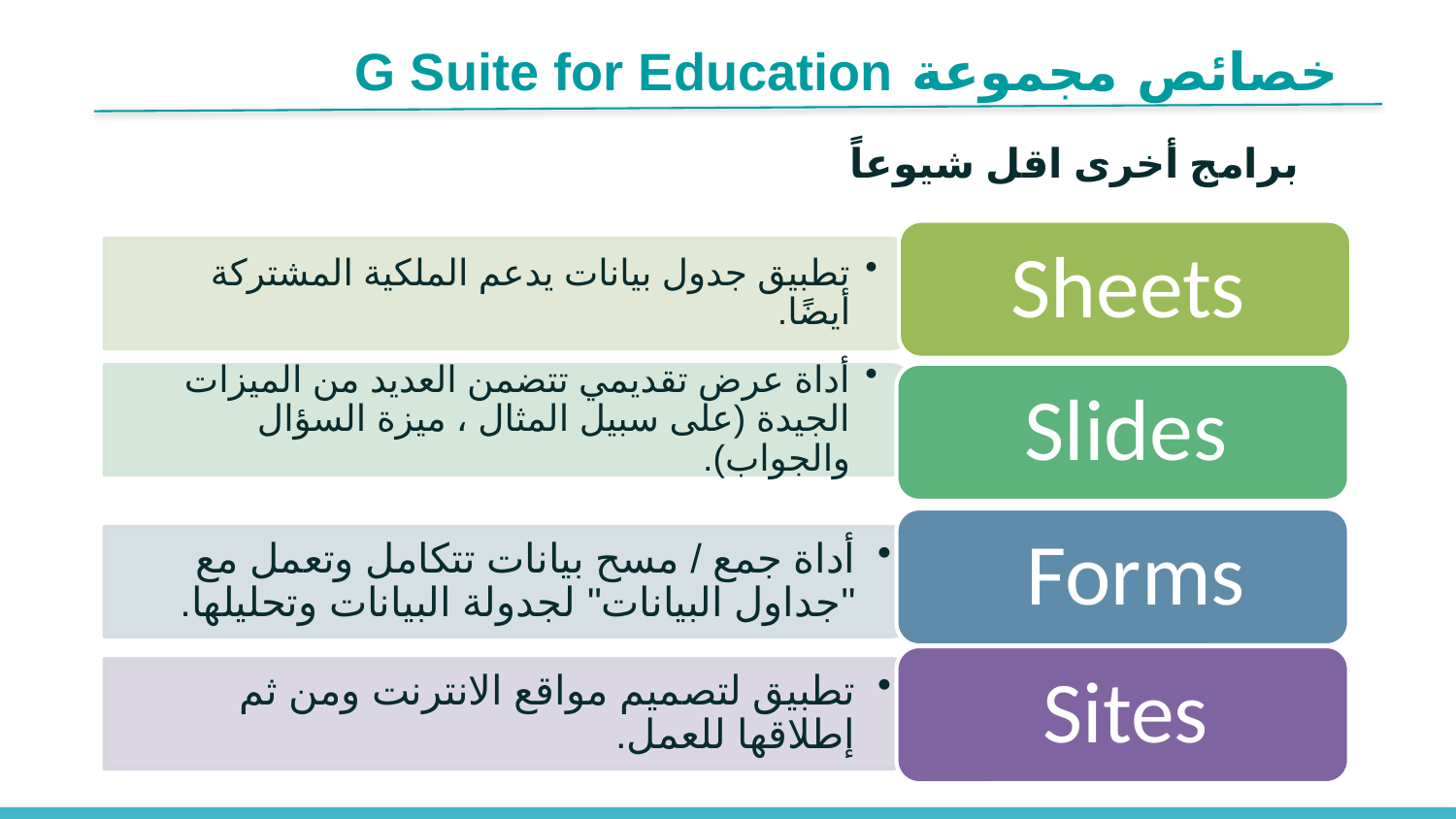

خصائص مجموعة G Suite for Education
برامج أخرى اقل شيوعاً

تطبيق جدول بيانات يدعم الملكية المشتركة أيضًا.
Sheets
أداة عرض تقديمي تتضمن العديد من الميزات الجيدة (على سبيل المثال ، ميزة السؤال والجواب).
Slides
أداة جمع / مسح بيانات تتكامل وتعمل مع "جداول البيانات" لجدولة البيانات وتحليلها.
 Forms
تطبيق لتصميم مواقع الانترنت ومن ثم إطلاقها للعمل.
Sites